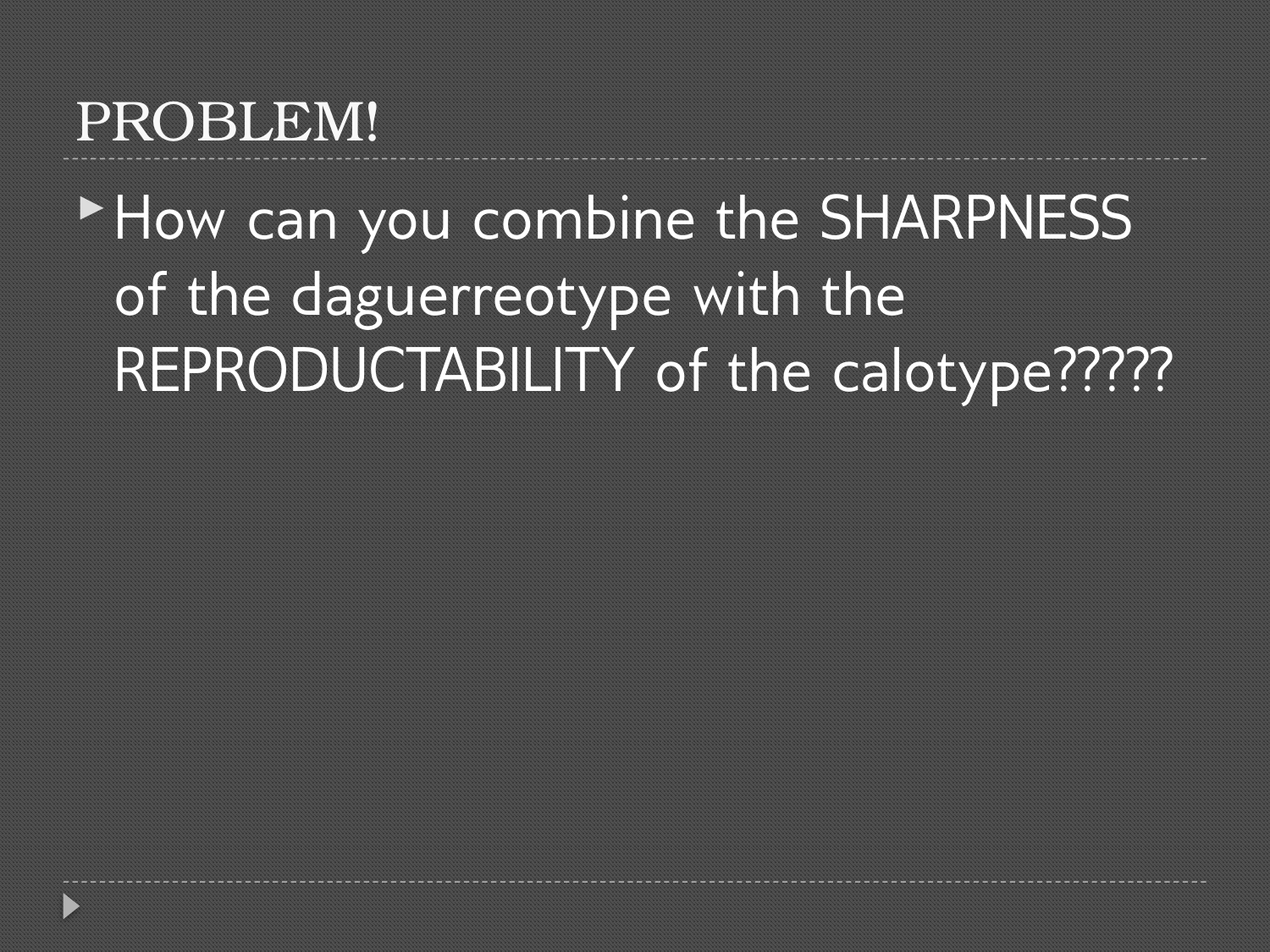

# PROBLEM!
How can you combine the SHARPNESS of the daguerreotype with the REPRODUCTABILITY of the calotype?????